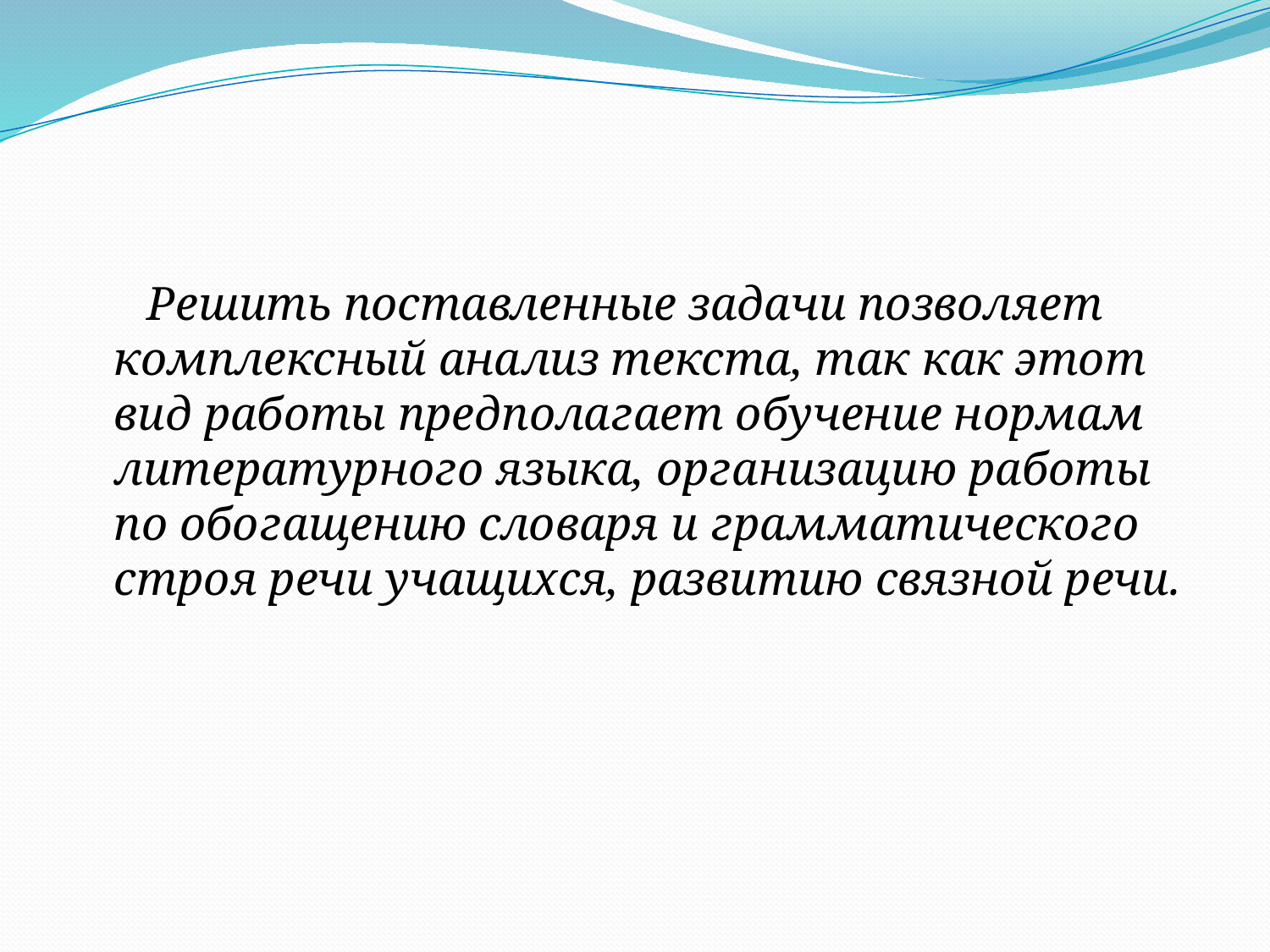

#
      Решить поставленные задачи позволяет комплексный анализ текста, так как этот вид работы предполагает обучение нормам литературного языка, организацию работы по обогащению словаря и грамматического строя речи учащихся, развитию связной речи.